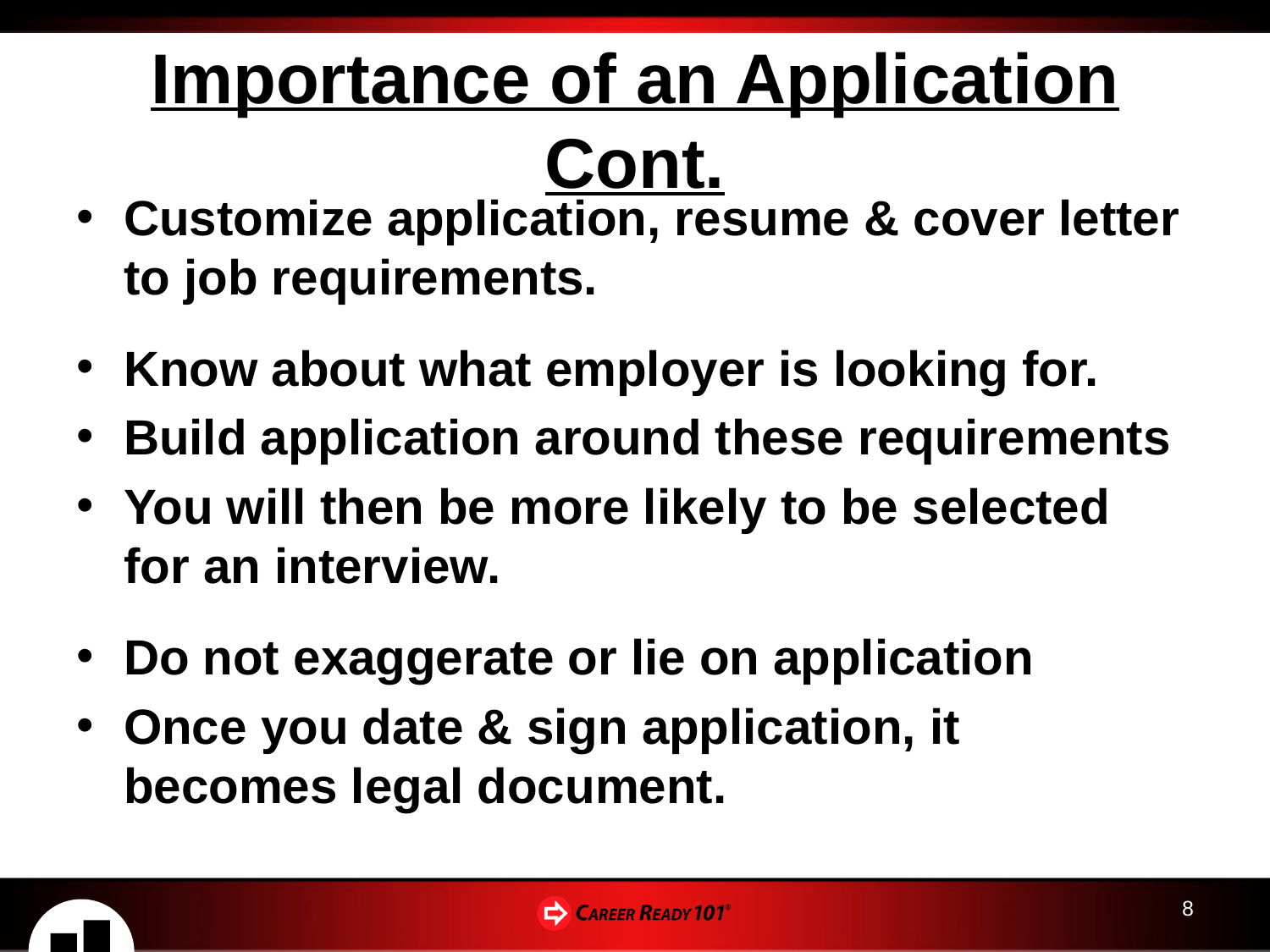

# Importance of an Application Cont.
Customize application, resume & cover letter to job requirements.

Know about what employer is looking for.
Build application around these requirements
You will then be more likely to be selected for an interview.

Do not exaggerate or lie on application
Once you date & sign application, it becomes legal document.
8